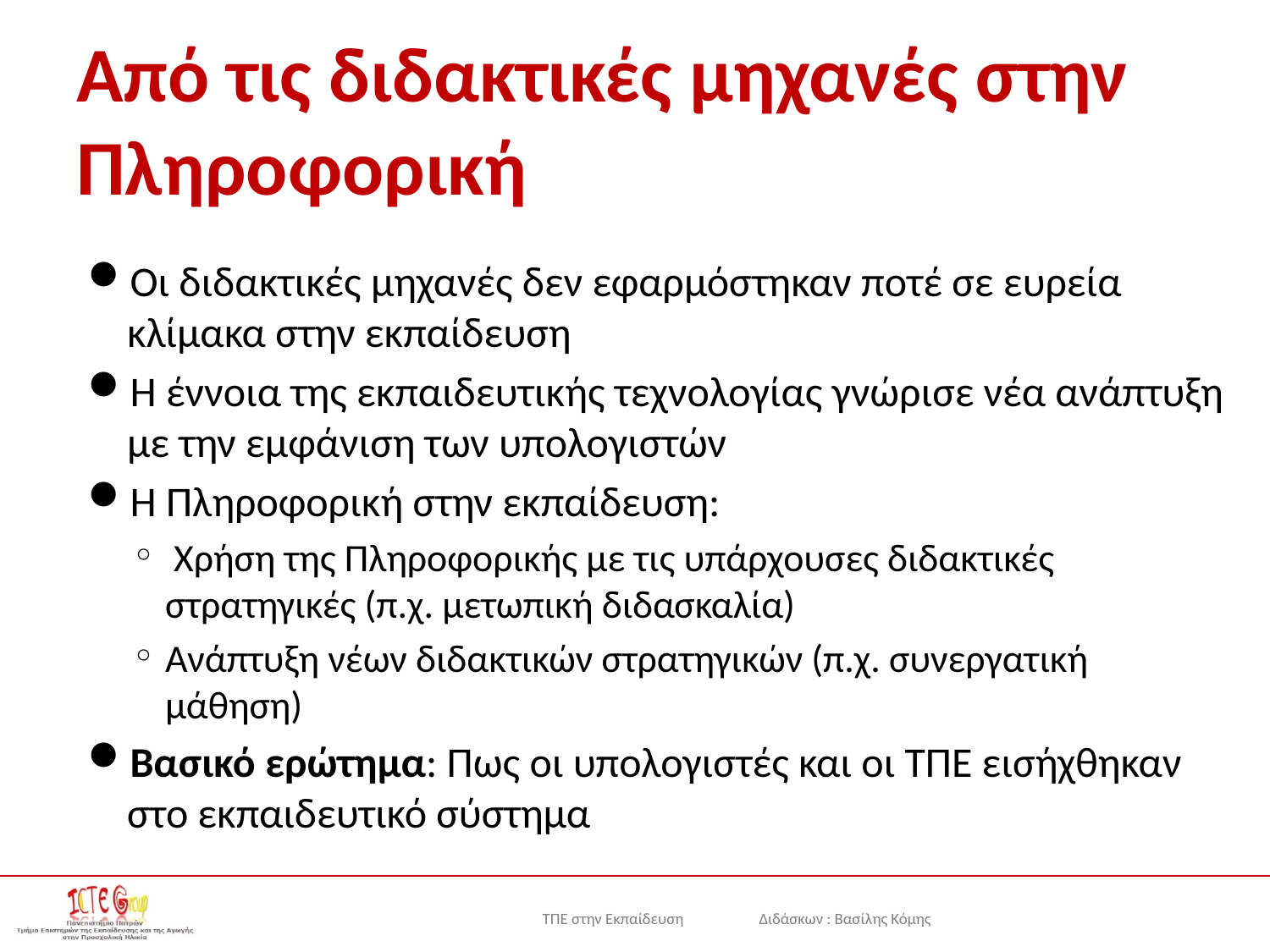

# Από τις διδακτικές μηχανές στην Πληροφορική
Οι διδακτικές μηχανές δεν εφαρμόστηκαν ποτέ σε ευρεία κλίμακα στην εκπαίδευση
Η έννοια της εκπαιδευτικής τεχνολογίας γνώρισε νέα ανάπτυξη με την εμφάνιση των υπολογιστών
Η Πληροφορική στην εκπαίδευση:
 Χρήση της Πληροφορικής με τις υπάρχουσες διδακτικές στρατηγικές (π.χ. μετωπική διδασκαλία)
Ανάπτυξη νέων διδακτικών στρατηγικών (π.χ. συνεργατική μάθηση)
Βασικό ερώτημα: Πως οι υπολογιστές και οι ΤΠΕ εισήχθηκαν στο εκπαιδευτικό σύστημα